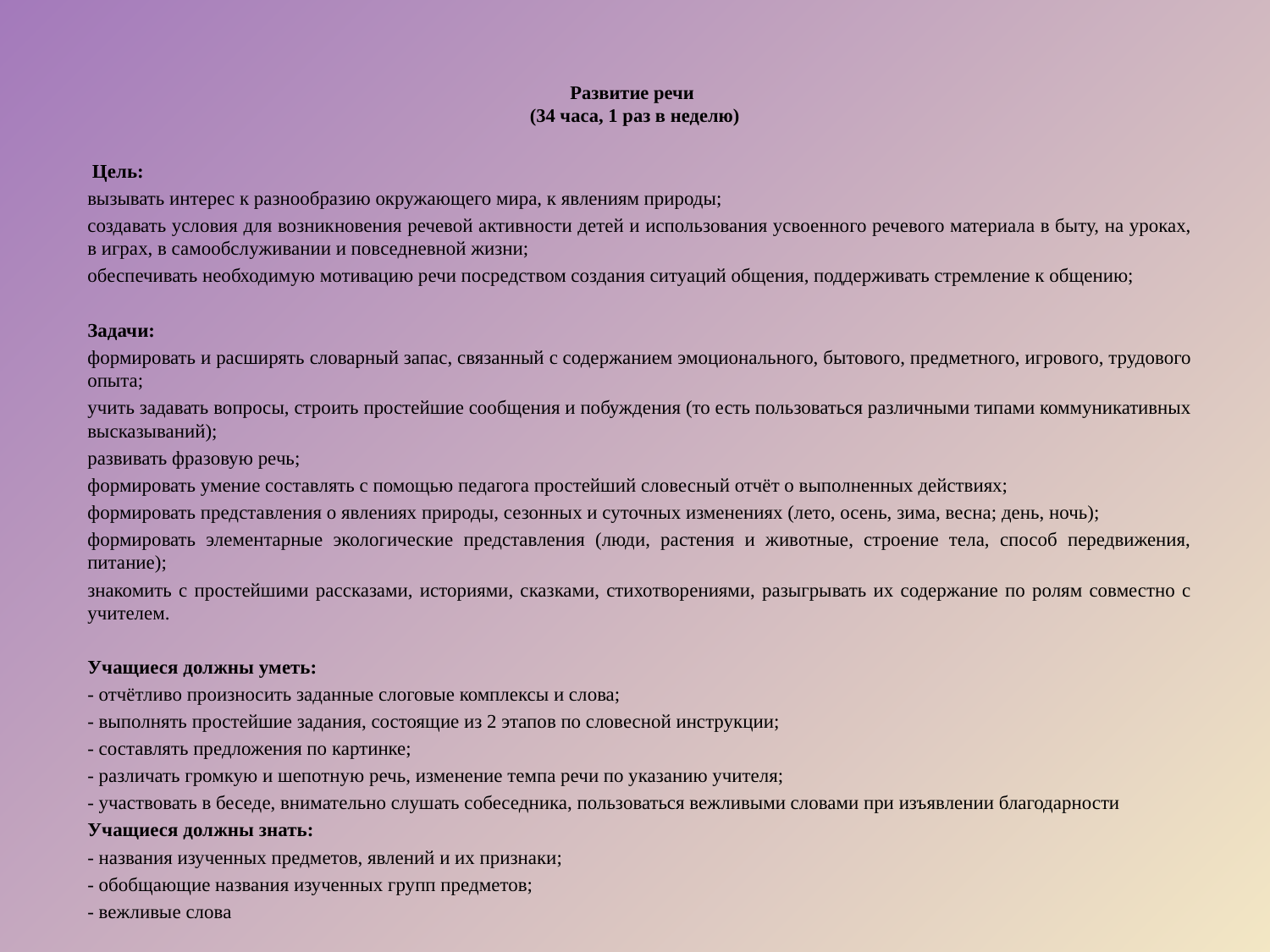

# Развитие речи (34 часа, 1 раз в неделю)
 Цель:
вызывать интерес к разнообразию окружающего мира, к явлениям природы;
создавать условия для возникновения речевой активности детей и использования усвоенного речевого материала в быту, на уроках, в играх, в самообслуживании и повседневной жизни;
обеспечивать необходимую мотивацию речи посредством создания ситуаций общения, поддерживать стремление к общению;

Задачи:
формировать и расширять словарный запас, связанный с содержанием эмоционального, бытового, предметного, игрового, трудового опыта;
учить задавать вопросы, строить простейшие сообщения и побуждения (то есть пользоваться различными типами коммуникативных высказываний);
развивать фразовую речь;
формировать умение составлять с помощью педагога простейший словесный отчёт о выполненных действиях;
формировать представления о явлениях природы, сезонных и суточных изменениях (лето, осень, зима, весна; день, ночь);
формировать элементарные экологические представления (люди, растения и животные, строение тела, способ передвижения, питание);
знакомить с простейшими рассказами, историями, сказками, стихотворениями, разыгрывать их содержание по ролям совместно с учителем.

Учащиеся должны уметь:
- отчётливо произносить заданные слоговые комплексы и слова;
- выполнять простейшие задания, состоящие из 2 этапов по словесной инструкции;
- составлять предложения по картинке;
- различать громкую и шепотную речь, изменение темпа речи по указанию учителя;
- участвовать в беседе, внимательно слушать собеседника, пользоваться вежливыми словами при изъявлении благодарности
Учащиеся должны знать:
- названия изученных предметов, явлений и их признаки;
- обобщающие названия изученных групп предметов;
- вежливые слова